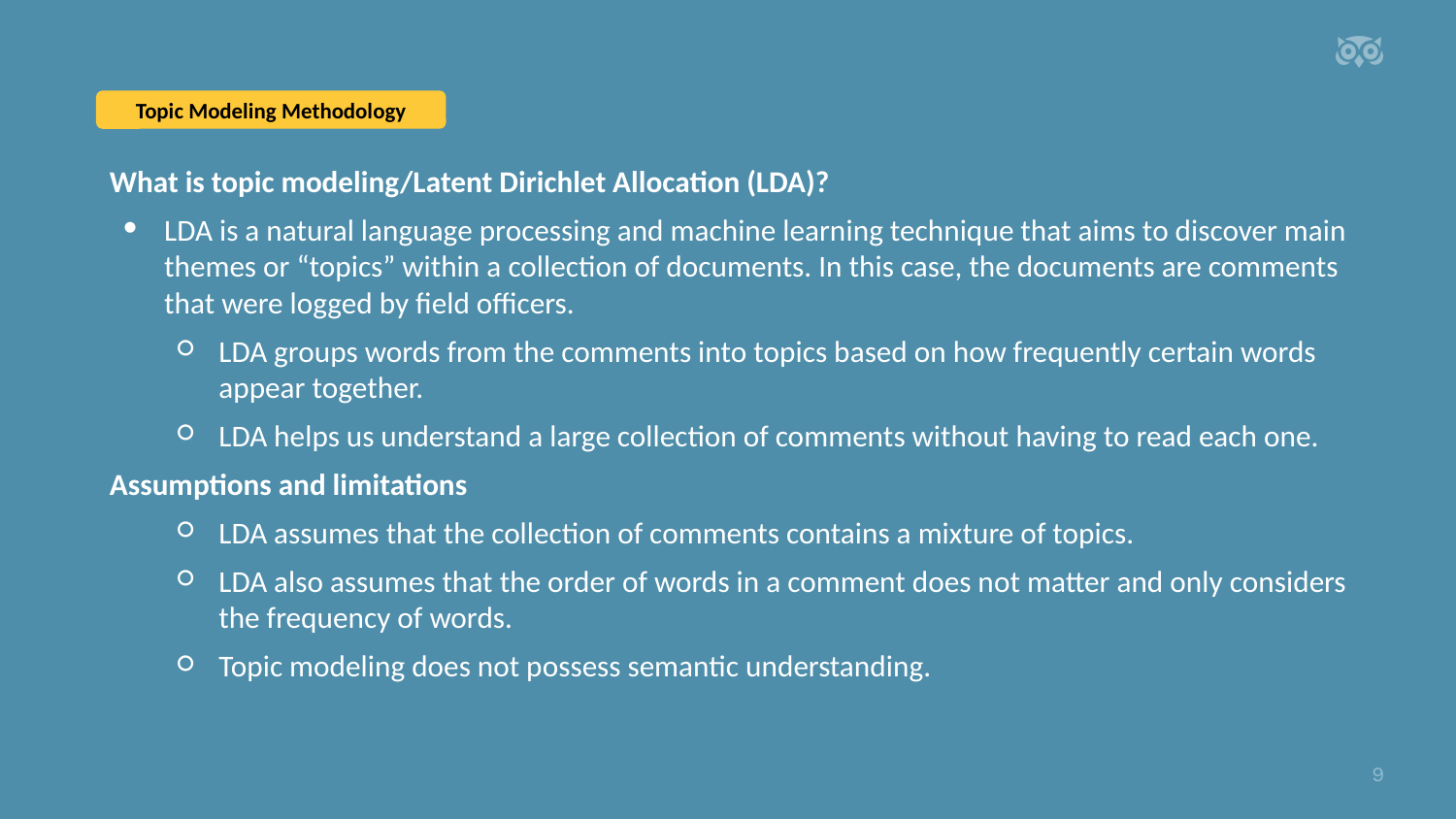

Topic Modeling Methodology
What is topic modeling/Latent Dirichlet Allocation (LDA)?
LDA is a natural language processing and machine learning technique that aims to discover main themes or “topics” within a collection of documents. In this case, the documents are comments that were logged by field officers.
LDA groups words from the comments into topics based on how frequently certain words appear together.
LDA helps us understand a large collection of comments without having to read each one.
Assumptions and limitations
LDA assumes that the collection of comments contains a mixture of topics.
LDA also assumes that the order of words in a comment does not matter and only considers the frequency of words.
Topic modeling does not possess semantic understanding.
9